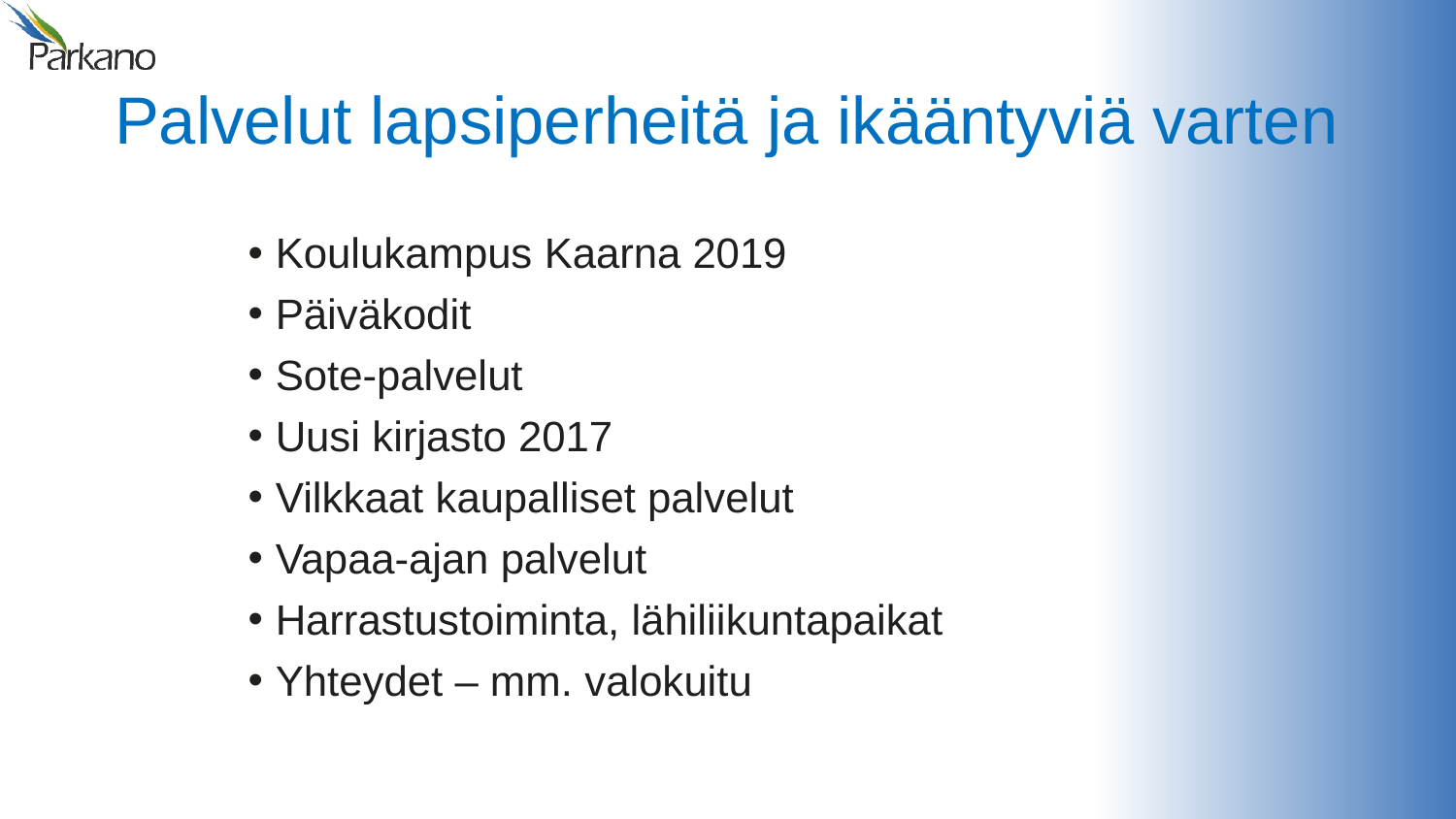

# Palvelut lapsiperheitä ja ikääntyviä varten
Koulukampus Kaarna 2019
Päiväkodit
Sote-palvelut
Uusi kirjasto 2017
Vilkkaat kaupalliset palvelut
Vapaa-ajan palvelut
Harrastustoiminta, lähiliikuntapaikat
Yhteydet – mm. valokuitu